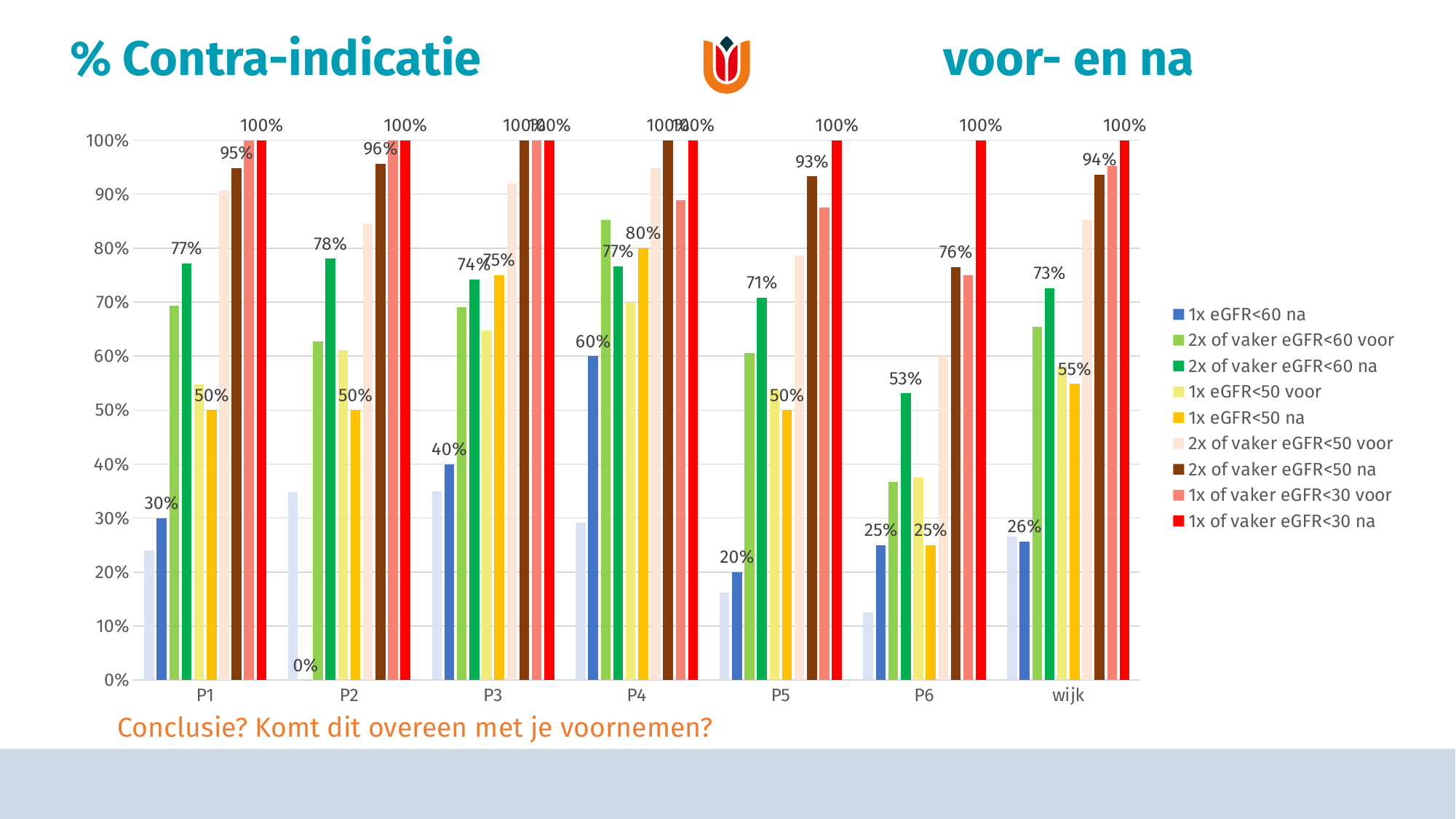

# % Contra-indicatie					voor- en na

### Chart

| Category | 1x eGFR<60 voor | 1x eGFR<60 na | 2x of vaker eGFR<60 voor | 2x of vaker eGFR<60 na | 1x eGFR<50 voor | 1x eGFR<50 na | 2x of vaker eGFR<50 voor | 2x of vaker eGFR<50 na | 1x of vaker eGFR<30 voor | 1x of vaker eGFR<30 na |
|---|---|---|---|---|---|---|---|---|---|---|
| P1 | 0.24050632911392406 | 0.3 | 0.6931818181818182 | 0.7719298245614035 | 0.5476190476190477 | 0.5 | 0.9078947368421053 | 0.9487179487179487 | 1.0 | 1.0 |
| P2 | 0.34782608695652173 | 0.0 | 0.6274509803921569 | 0.7804878048780488 | 0.6111111111111112 | 0.5 | 0.8461538461538461 | 0.9565217391304348 | 1.0 | 1.0 |
| P3 | 0.3488372093023256 | 0.4 | 0.6911764705882353 | 0.7419354838709677 | 0.6470588235294118 | 0.75 | 0.92 | 1.0 | 1.0 | 1.0 |
| P4 | 0.2916666666666667 | 0.6 | 0.8518518518518519 | 0.7666666666666667 | 0.7 | 0.8 | 0.9487179487179487 | 1.0 | 0.8888888888888888 | 1.0 |
| P5 | 0.16216216216216217 | 0.2 | 0.6056338028169014 | 0.7083333333333334 | 0.5384615384615384 | 0.5 | 0.7857142857142857 | 0.9333333333333333 | 0.875 | 1.0 |
| P6 | 0.125 | 0.25 | 0.36764705882352944 | 0.53125 | 0.375 | 0.25 | 0.6 | 0.7647058823529411 | 0.75 | 1.0 |
| wijk | 0.2662337662337662 | 0.2564102564102564 | 0.6537102473498233 | 0.7255813953488373 | 0.5808823529411765 | 0.5483870967741935 | 0.852 | 0.936 | 0.9523809523809523 | 1.0 |
Conclusie? Komt dit overeen met je voornemen?